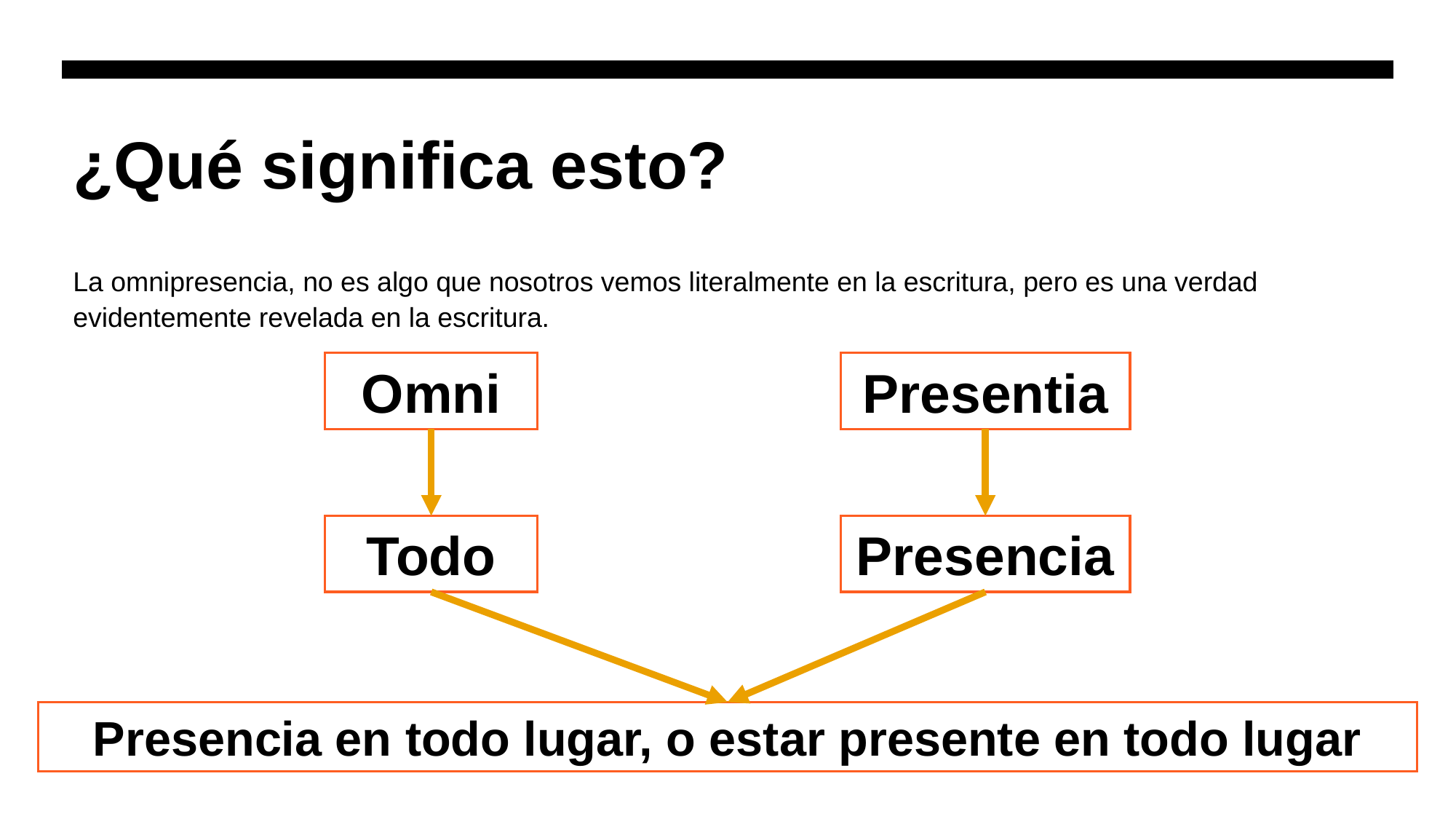

# ¿Qué significa esto?
La omnipresencia, no es algo que nosotros vemos literalmente en la escritura, pero es una verdad evidentemente revelada en la escritura.
Presentia
Omni
Presencia
Todo
Presencia en todo lugar, o estar presente en todo lugar